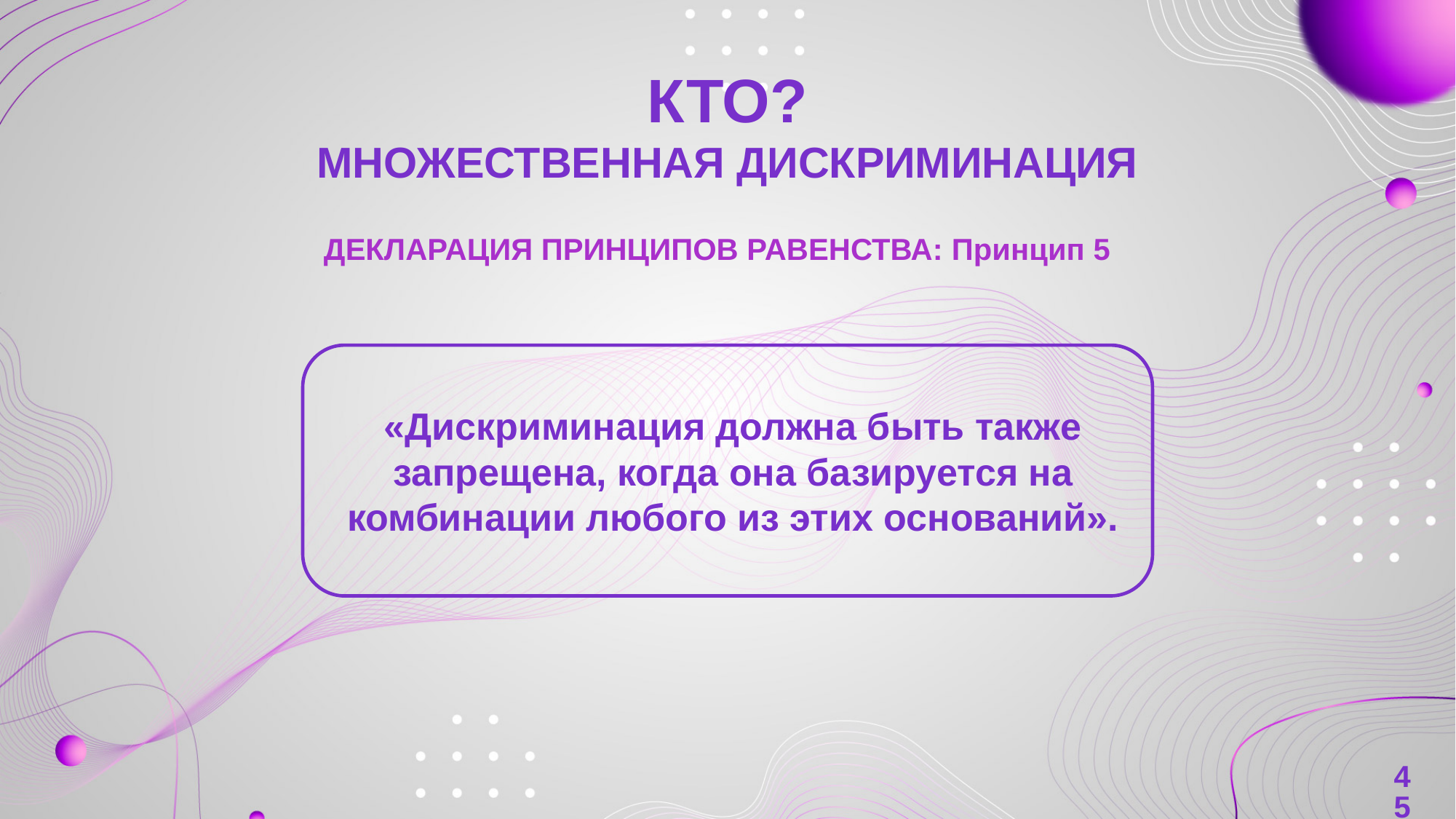

# Кто? Множественная дискриминация
Декларация принципов равенства: Принцип 5
«Дискриминация должна быть также запрещена, когда она базируется на комбинации любого из этих оснований».
45